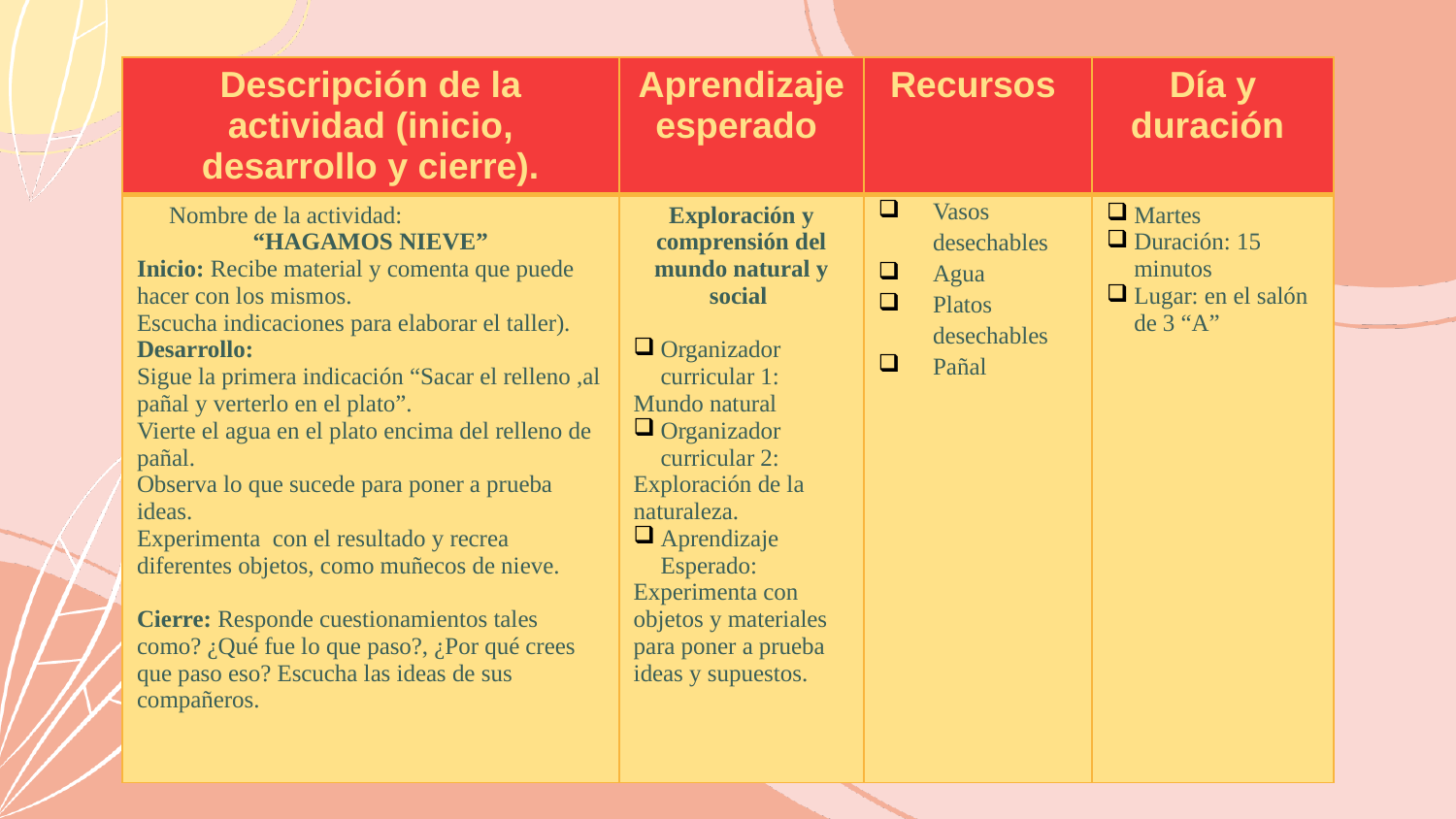

| Descripción de la actividad (inicio, desarrollo y cierre). | Aprendizaje esperado | Recursos | Día y duración |
| --- | --- | --- | --- |
| Nombre de la actividad: “HAGAMOS NIEVE” Inicio: Recibe material y comenta que puede hacer con los mismos. Escucha indicaciones para elaborar el taller). Desarrollo: Sigue la primera indicación “Sacar el relleno ,al pañal y verterlo en el plato”. Vierte el agua en el plato encima del relleno de pañal. Observa lo que sucede para poner a prueba ideas. Experimenta con el resultado y recrea diferentes objetos, como muñecos de nieve. Cierre: Responde cuestionamientos tales como? ¿Qué fue lo que paso?, ¿Por qué crees que paso eso? Escucha las ideas de sus compañeros. | Exploración y comprensión del mundo natural y social Organizador curricular 1: Mundo natural Organizador curricular 2: Exploración de la naturaleza. Aprendizaje Esperado: Experimenta con objetos y materiales para poner a prueba ideas y supuestos. | Vasos desechables Agua Platos desechables Pañal | Martes Duración: 15 minutos Lugar: en el salón de 3 “A” |